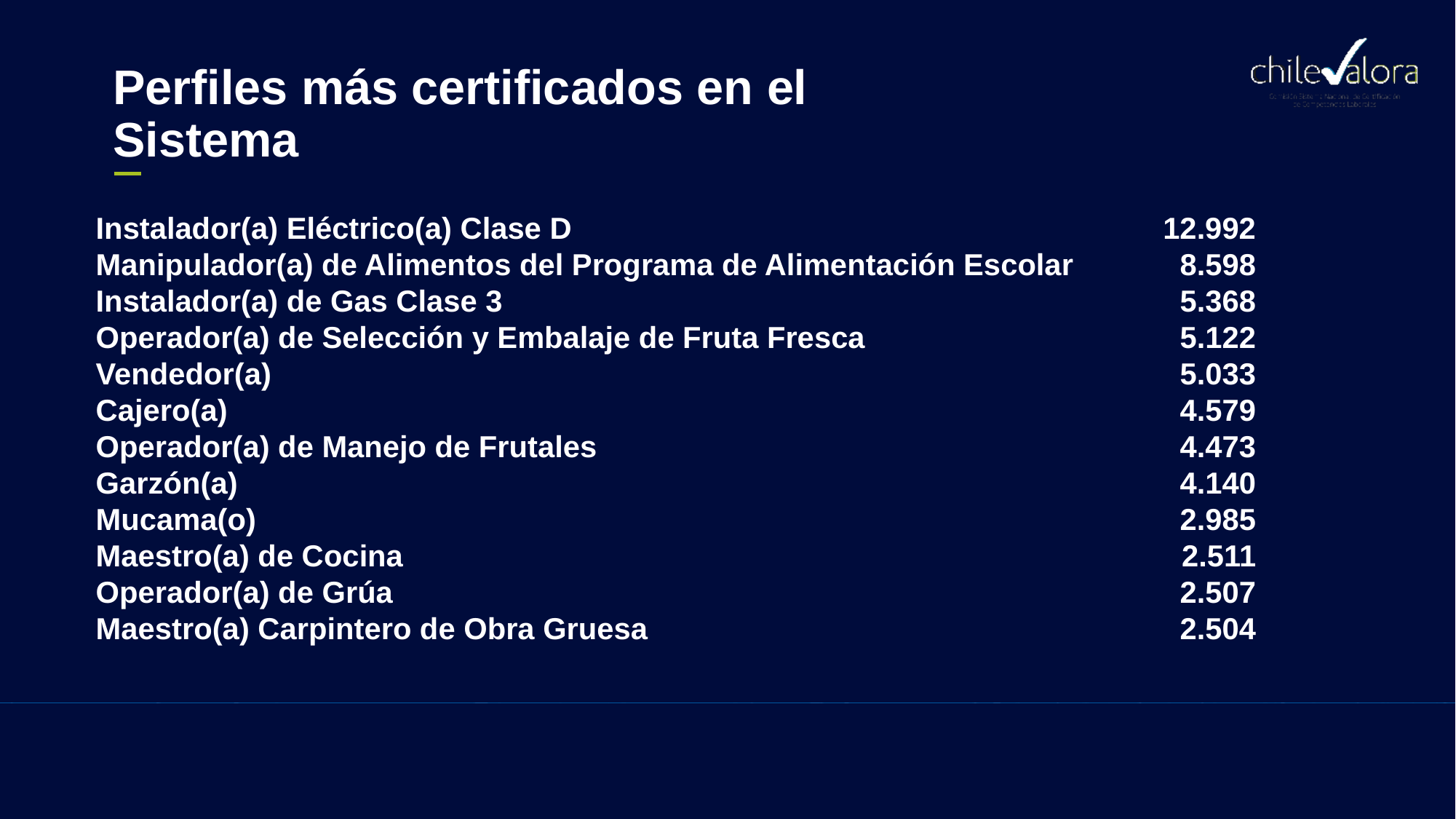

# Perfiles más certificados en el Sistema
Instalador(a) Eléctrico(a) Clase D
Manipulador(a) de Alimentos del Programa de Alimentación Escolar
Instalador(a) de Gas Clase 3
Operador(a) de Selección y Embalaje de Fruta Fresca
Vendedor(a)
Cajero(a)
Operador(a) de Manejo de Frutales
Garzón(a)
Mucama(o)
Maestro(a) de Cocina
Operador(a) de Grúa
Maestro(a) Carpintero de Obra Gruesa
12.992
8.598
5.368
5.122
5.033
4.579
4.473
4.140
2.985
2.511
2.507
2.504